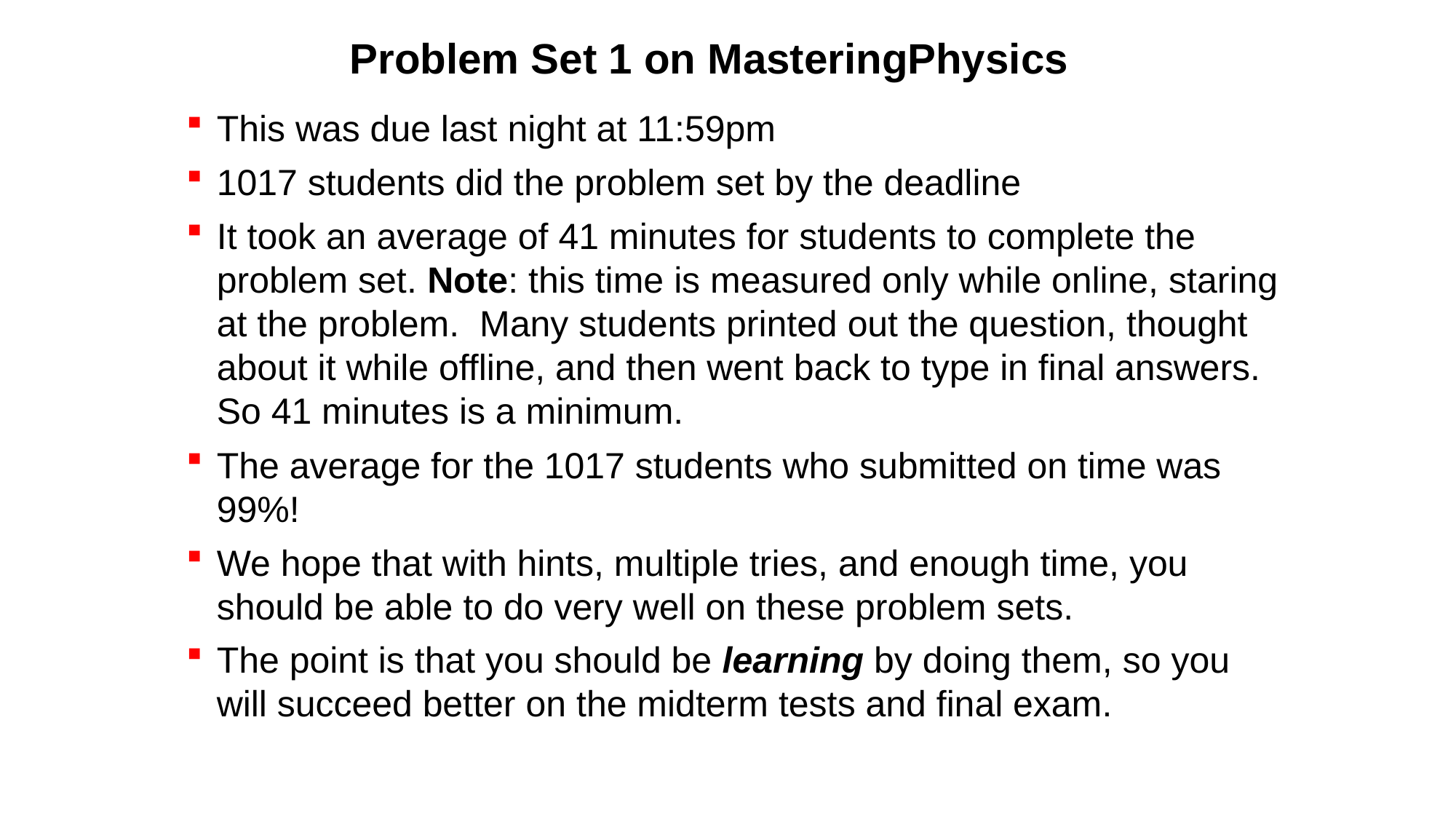

# Problem Set 1 on MasteringPhysics
This was due last night at 11:59pm
1017 students did the problem set by the deadline
It took an average of 41 minutes for students to complete the problem set. Note: this time is measured only while online, staring at the problem.  Many students printed out the question, thought about it while offline, and then went back to type in final answers.  So 41 minutes is a minimum.
The average for the 1017 students who submitted on time was 99%!
We hope that with hints, multiple tries, and enough time, you should be able to do very well on these problem sets.
The point is that you should be learning by doing them, so you will succeed better on the midterm tests and final exam.